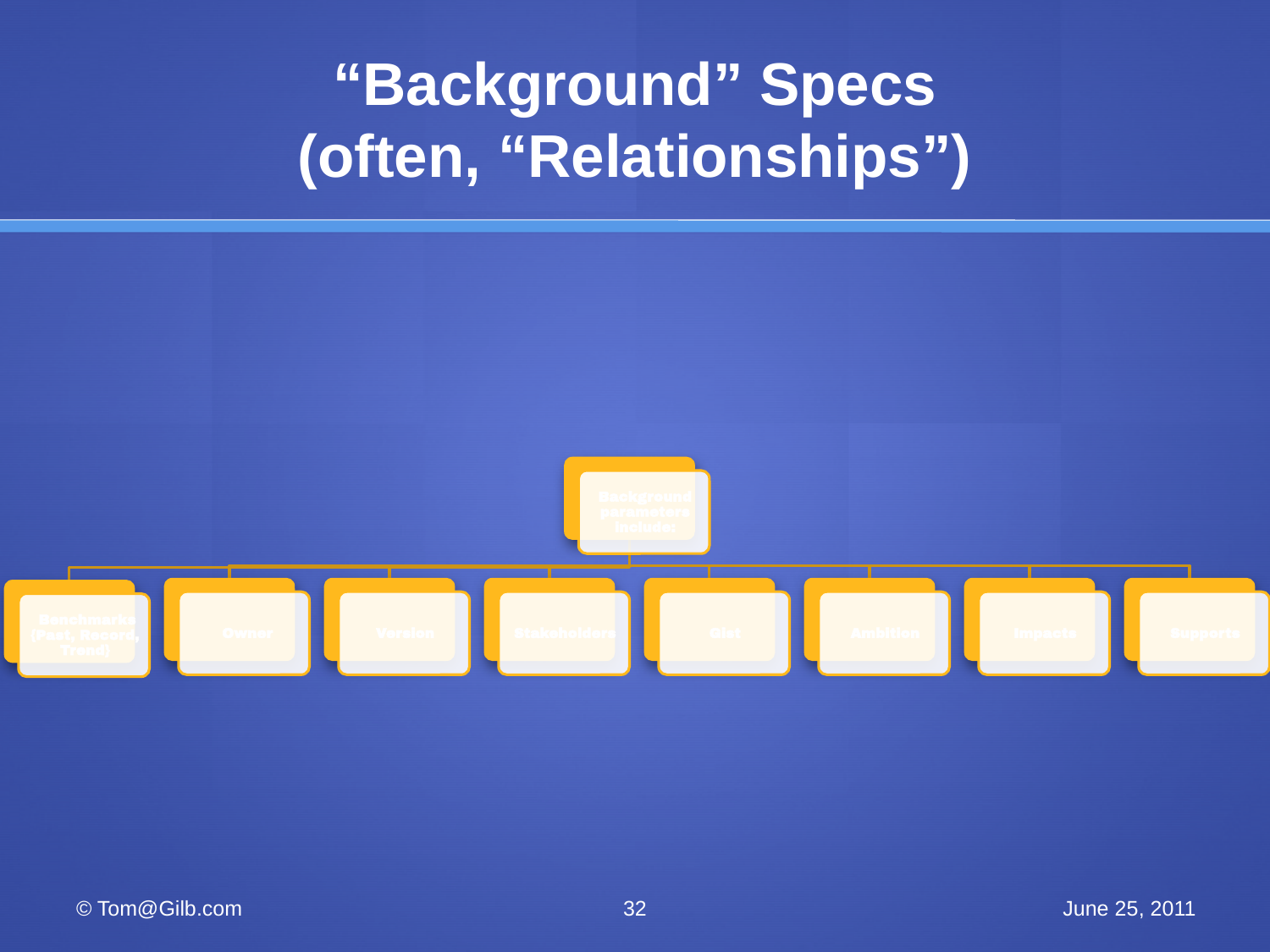

# “Background” Specs (often, “Relationships”)
Background parameters include:
 Benchmarks {Past, Record, Trend}
 Owner
Version
Stakeholders
Gist
Ambition
Impacts
Supports
© Tom@Gilb.com
32
June 25, 2011